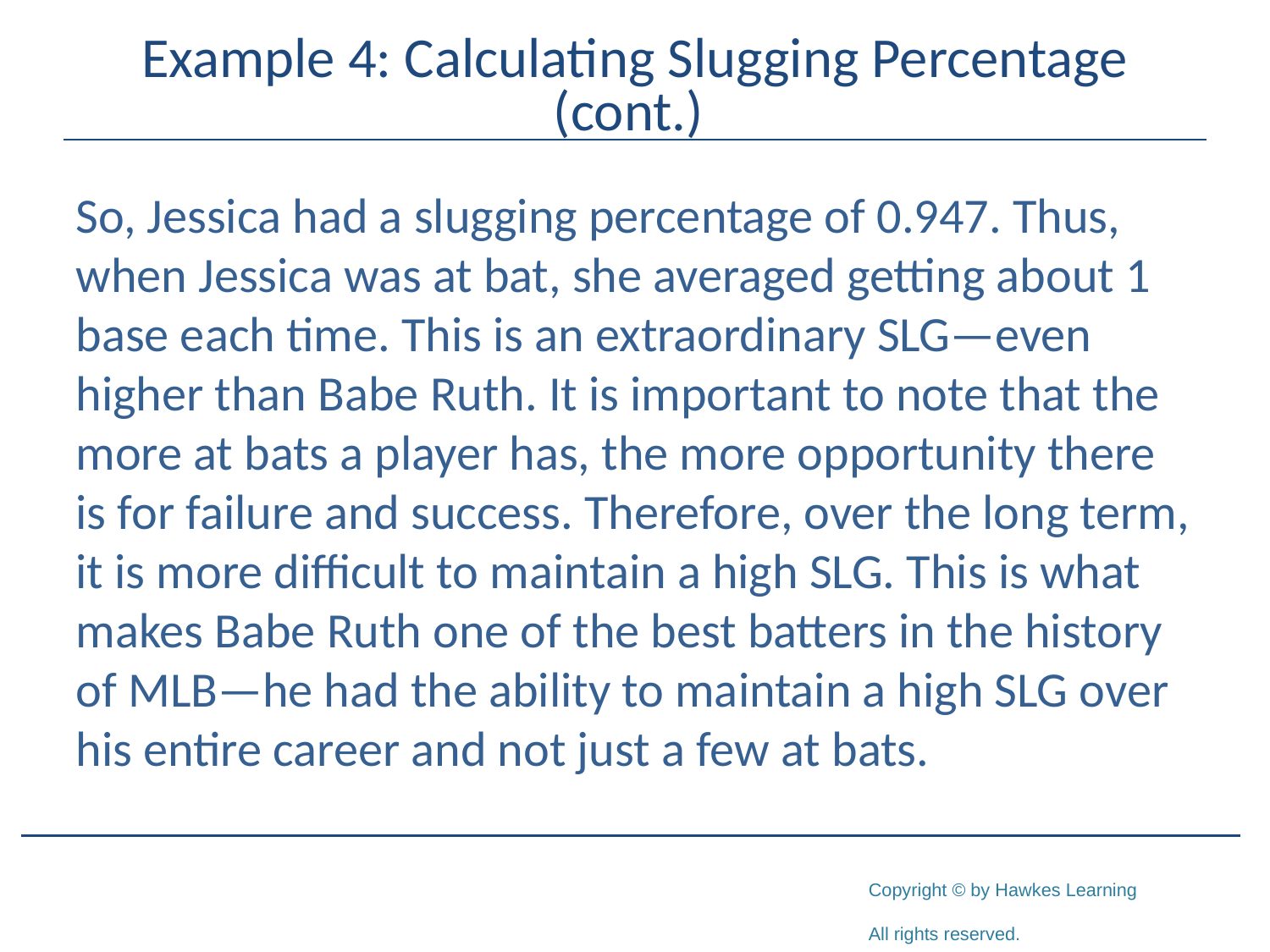

# Example 4: Calculating Slugging Percentage (cont.)
So, Jessica had a slugging percentage of 0.947. Thus, when Jessica was at bat, she averaged getting about 1 base each time. This is an extraordinary SLG—even higher than Babe Ruth. It is important to note that the more at bats a player has, the more opportunity there is for failure and success. Therefore, over the long term, it is more difficult to maintain a high SLG. This is what makes Babe Ruth one of the best batters in the history of MLB—he had the ability to maintain a high SLG over his entire career and not just a few at bats.